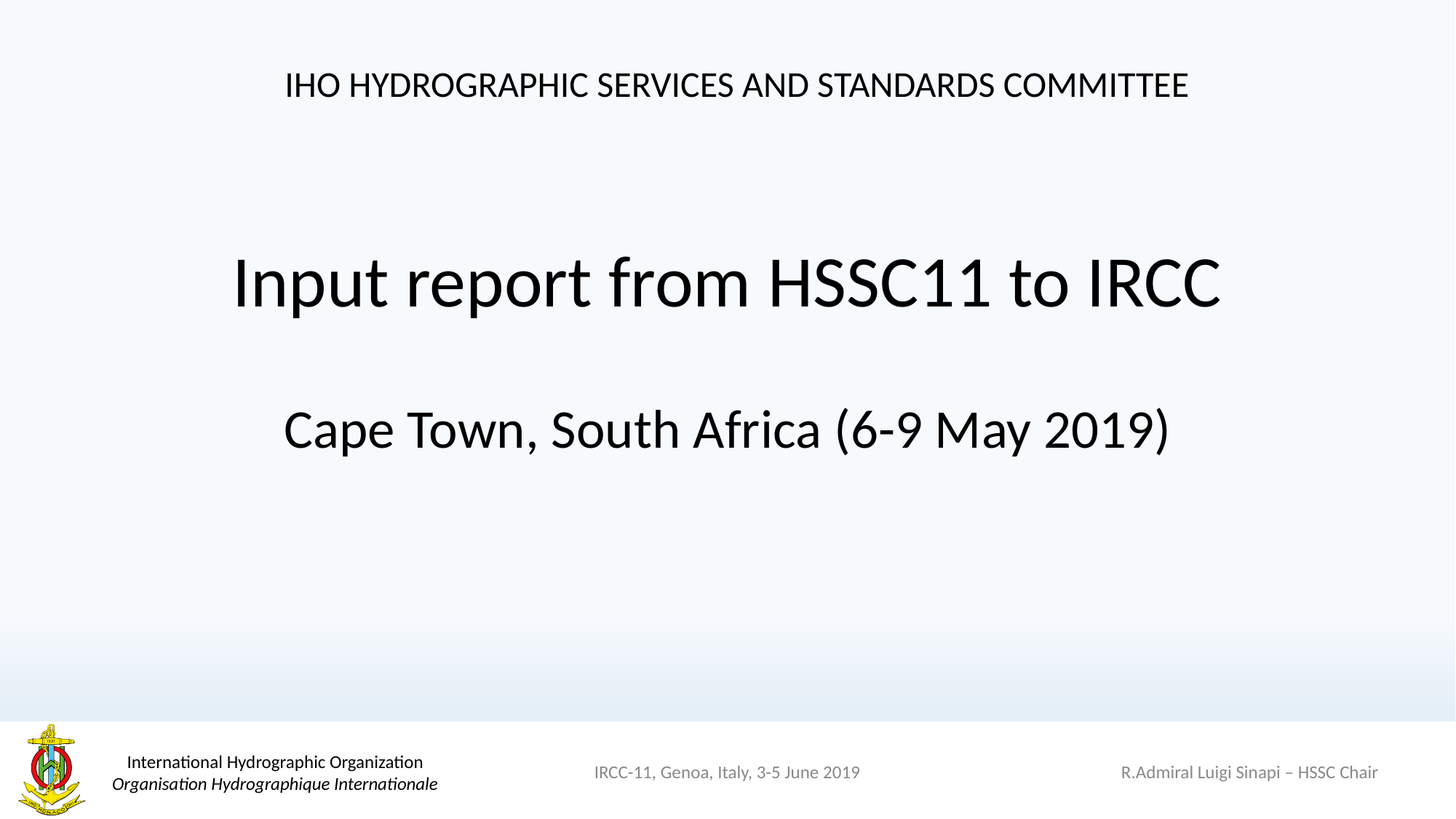

IHO HYDROGRAPHIC SERVICES AND STANDARDS COMMITTEE
# Input report from HSSC11 to IRCC Cape Town, South Africa (6-9 May 2019)
R.Admiral Luigi Sinapi – HSSC Chair
IRCC-11, Genoa, Italy, 3-5 June 2019